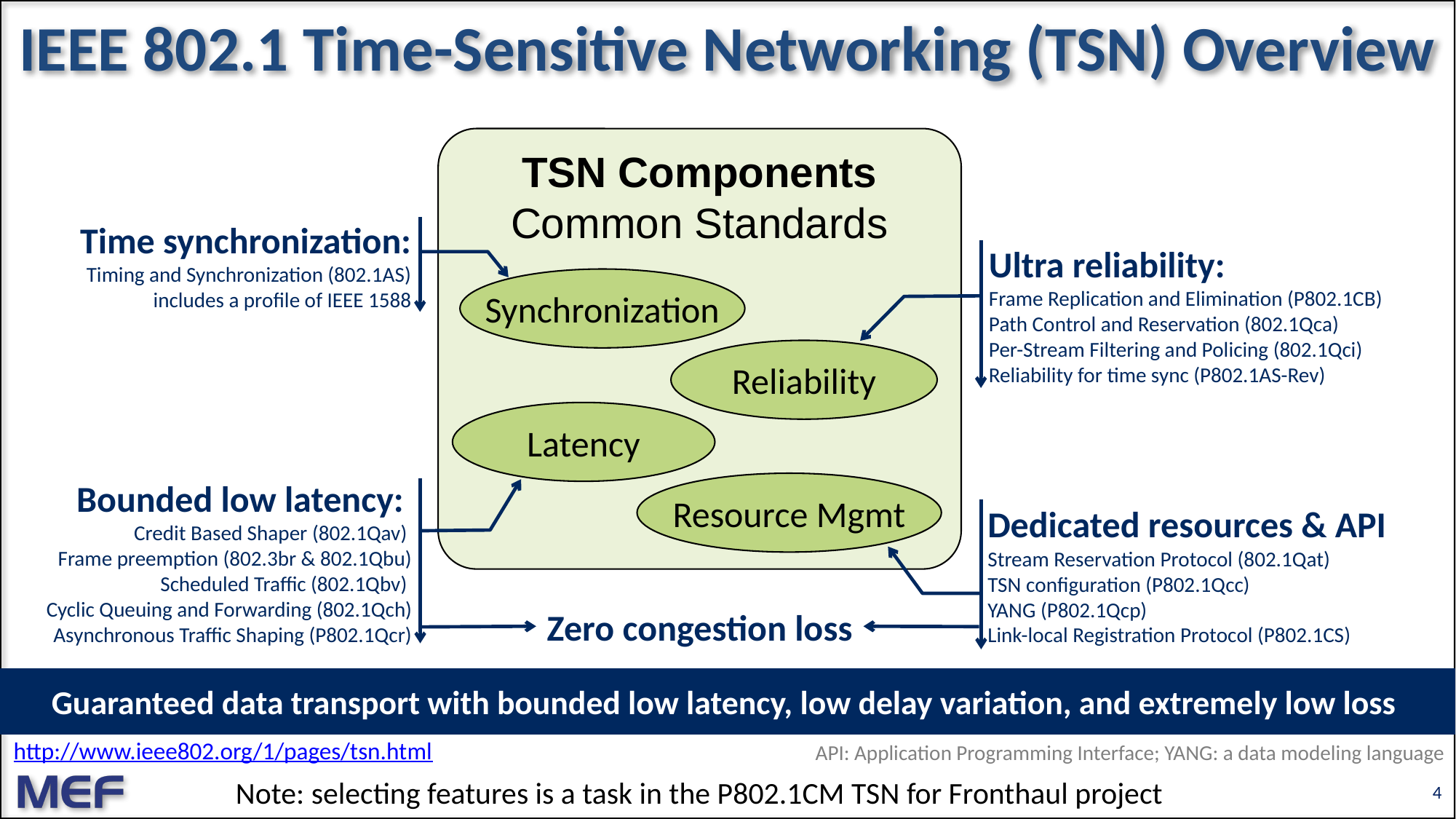

# IEEE 802.1 Time-Sensitive Networking (TSN) Overview
TSN Components
Common Standards
Time synchronization:
Timing and Synchronization (802.1AS) includes a profile of IEEE 1588
Ultra reliability:
Frame Replication and Elimination (P802.1CB)
Path Control and Reservation (802.1Qca)
Per-Stream Filtering and Policing (802.1Qci)
Reliability for time sync (P802.1AS-Rev)
Synchronization
Reliability
Latency
Resource Mgmt
Bounded low latency:
Credit Based Shaper (802.1Qav)
Frame preemption (802.3br & 802.1Qbu)
Scheduled Traffic (802.1Qbv)
Cyclic Queuing and Forwarding (802.1Qch) Asynchronous Traffic Shaping (P802.1Qcr)
Dedicated resources & API
Stream Reservation Protocol (802.1Qat)
TSN configuration (P802.1Qcc)
YANG (P802.1Qcp)
Link-local Registration Protocol (P802.1CS)
Zero congestion loss

Guaranteed data transport with bounded low latency, low delay variation, and extremely low loss
http://www.ieee802.org/1/pages/tsn.html
API: Application Programming Interface; YANG: a data modeling language
Note: selecting features is a task in the P802.1CM TSN for Fronthaul project